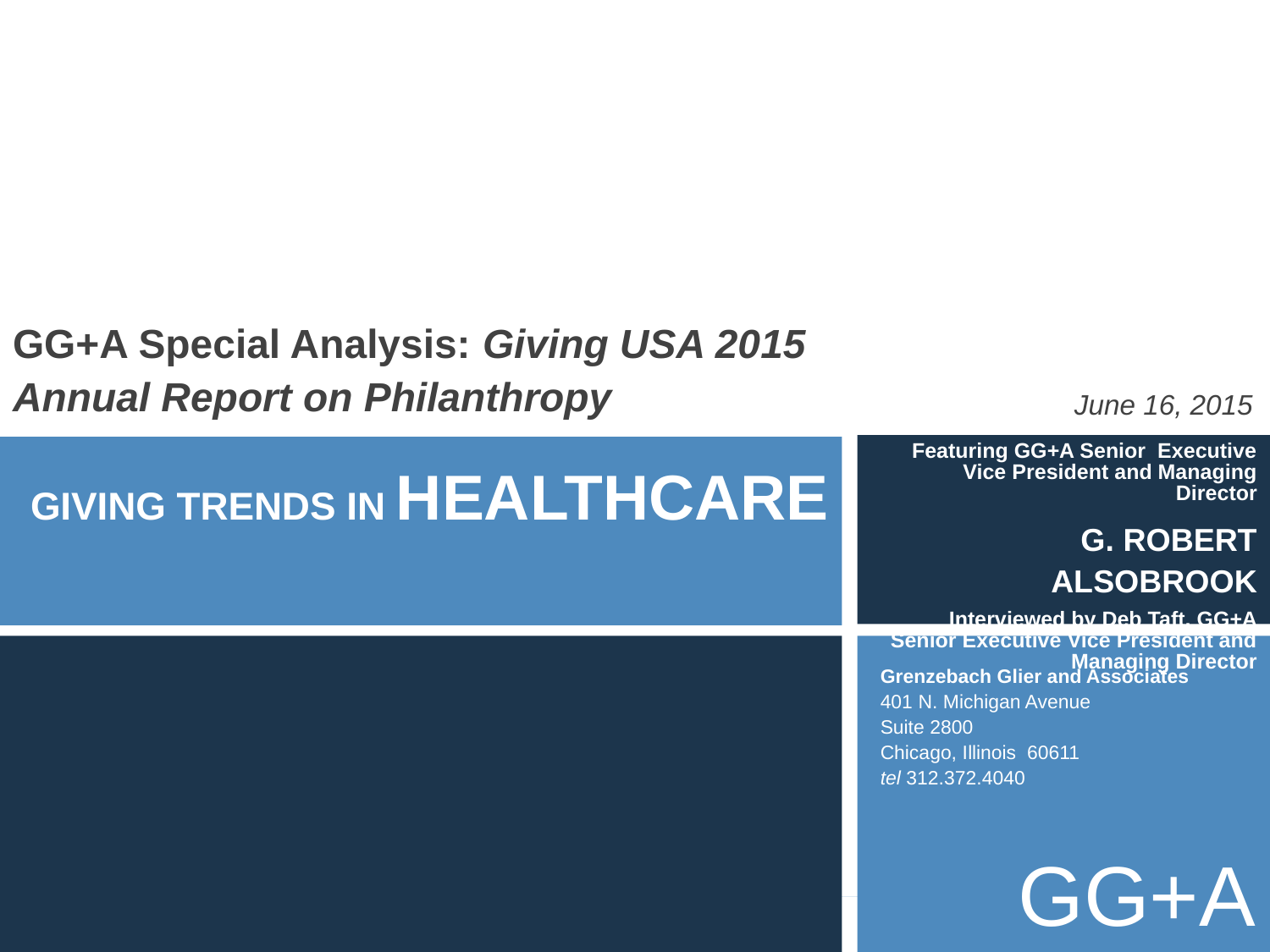

GG+A Special Analysis: Giving USA 2015 Annual Report on Philanthropy
June 16, 2015
Featuring GG+A Senior  Executive Vice President and Managing Director
G. ROBERT ALSOBROOK
Interviewed by Deb Taft, GG+A Senior Executive Vice President and Managing Director
# Giving Trends in Healthcare